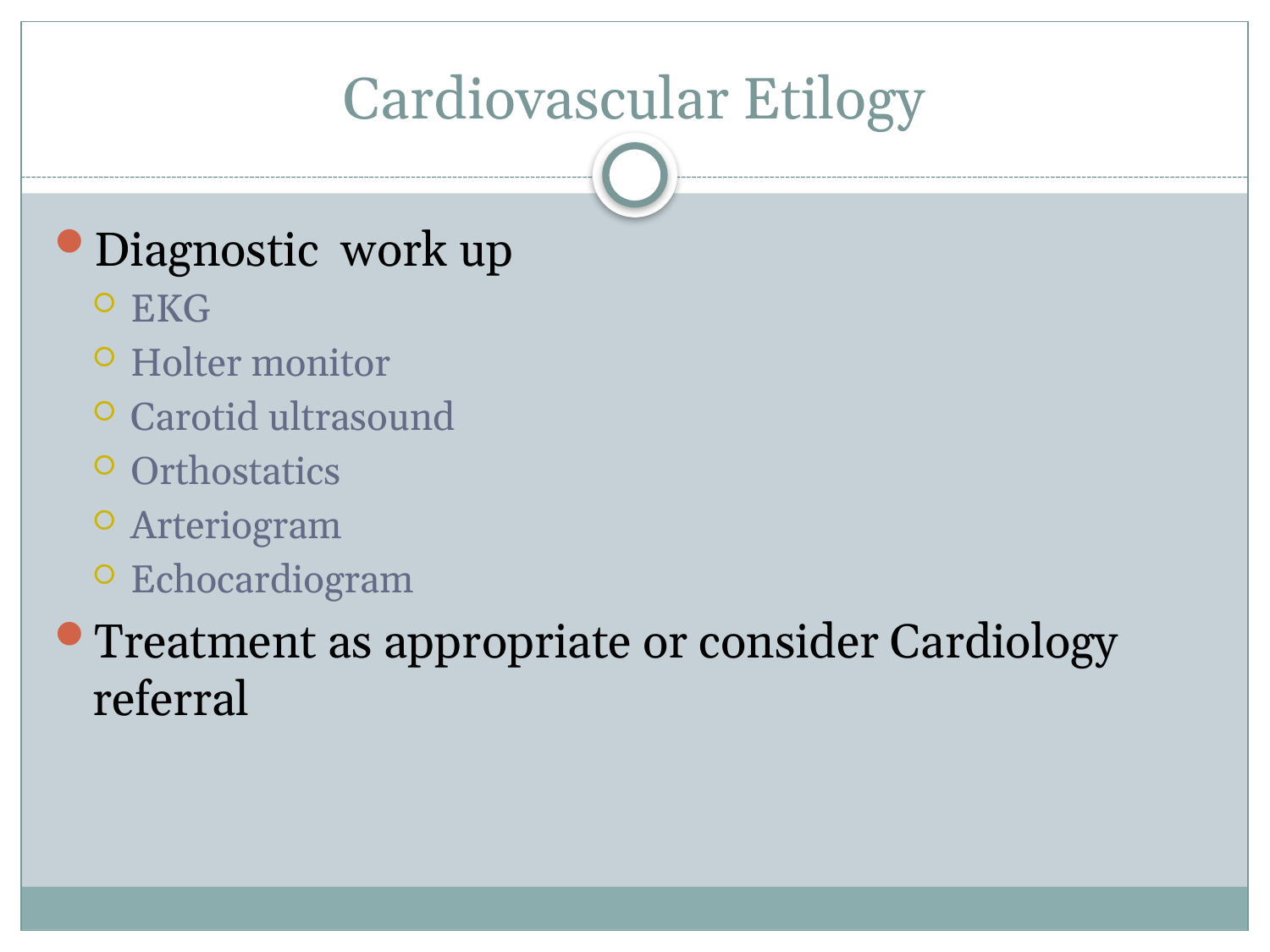

# Cardiovascular Etilogy
Diagnostic  work up
EKG
Holter monitor
Carotid ultrasound
Orthostatics
Arteriogram
Echocardiogram
Treatment as appropriate or consider Cardiology referral